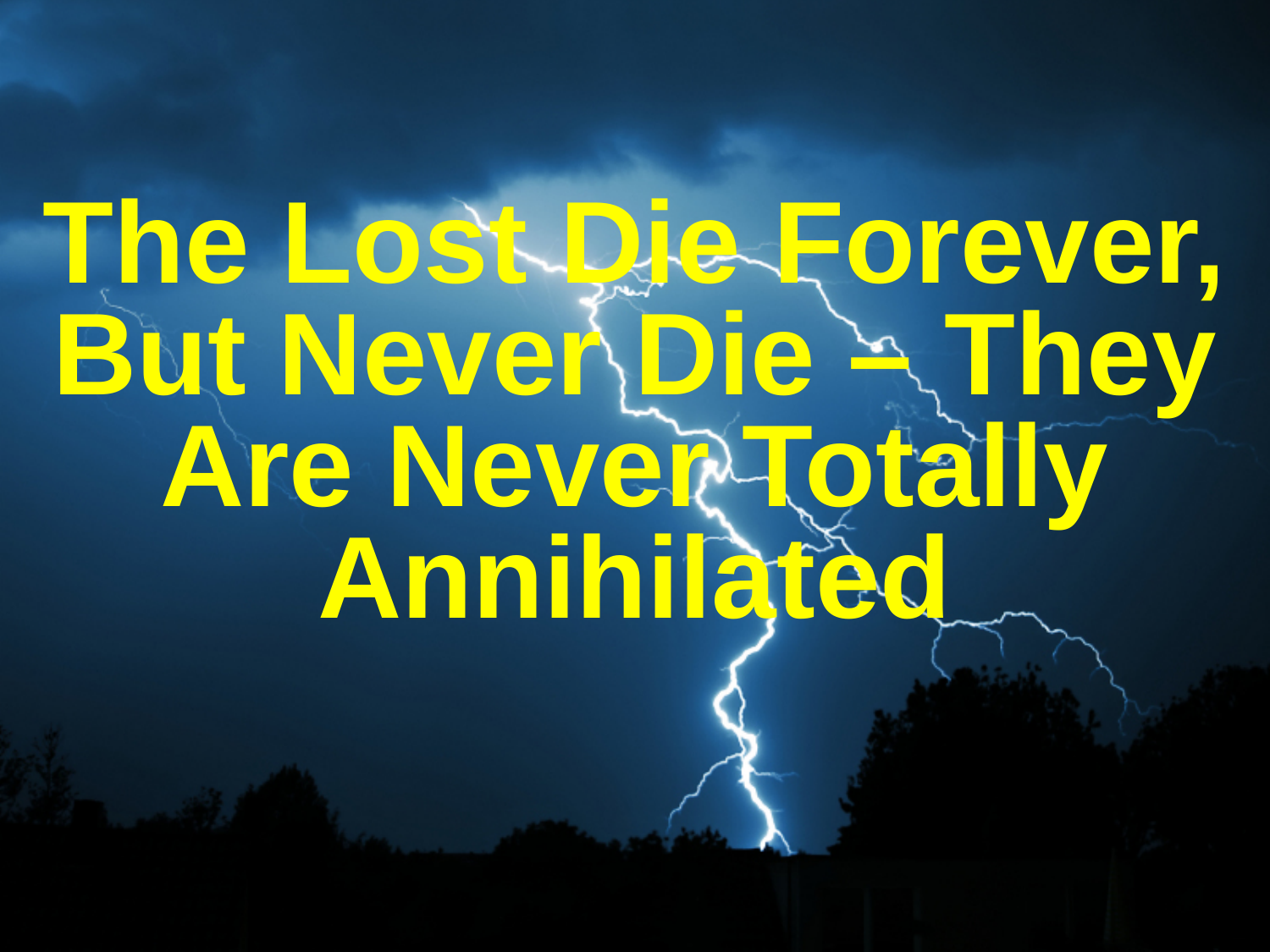

The Lost Die Forever, But Never Die – They Are Never Totally Annihilated